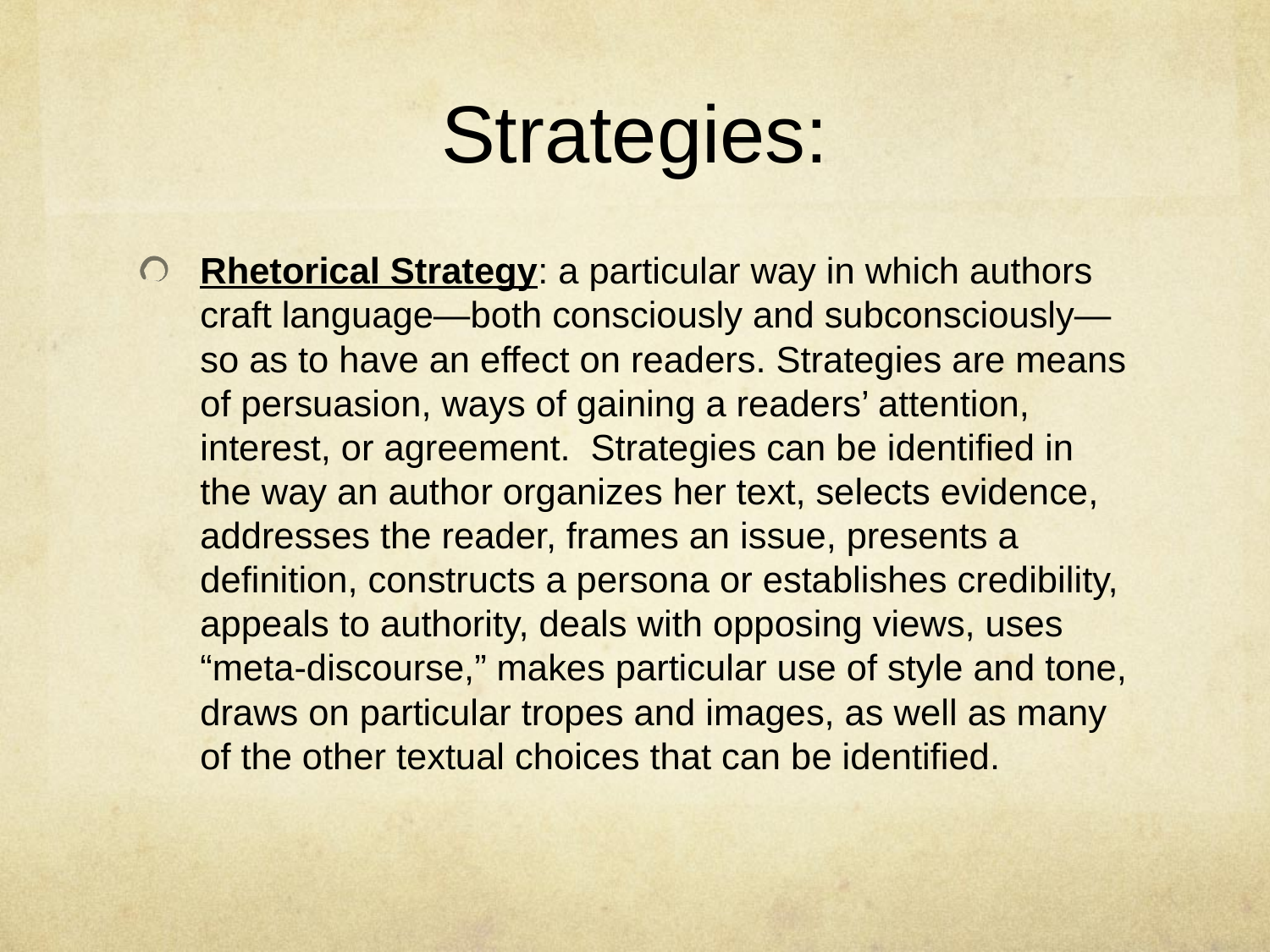

# Strategies:
Rhetorical Strategy: a particular way in which authors craft language—both consciously and subconsciously—so as to have an effect on readers. Strategies are means of persuasion, ways of gaining a readers’ attention, interest, or agreement.  Strategies can be identified in the way an author organizes her text, selects evidence, addresses the reader, frames an issue, presents a definition, constructs a persona or establishes credibility, appeals to authority, deals with opposing views, uses “meta-discourse,” makes particular use of style and tone, draws on particular tropes and images, as well as many of the other textual choices that can be identified.